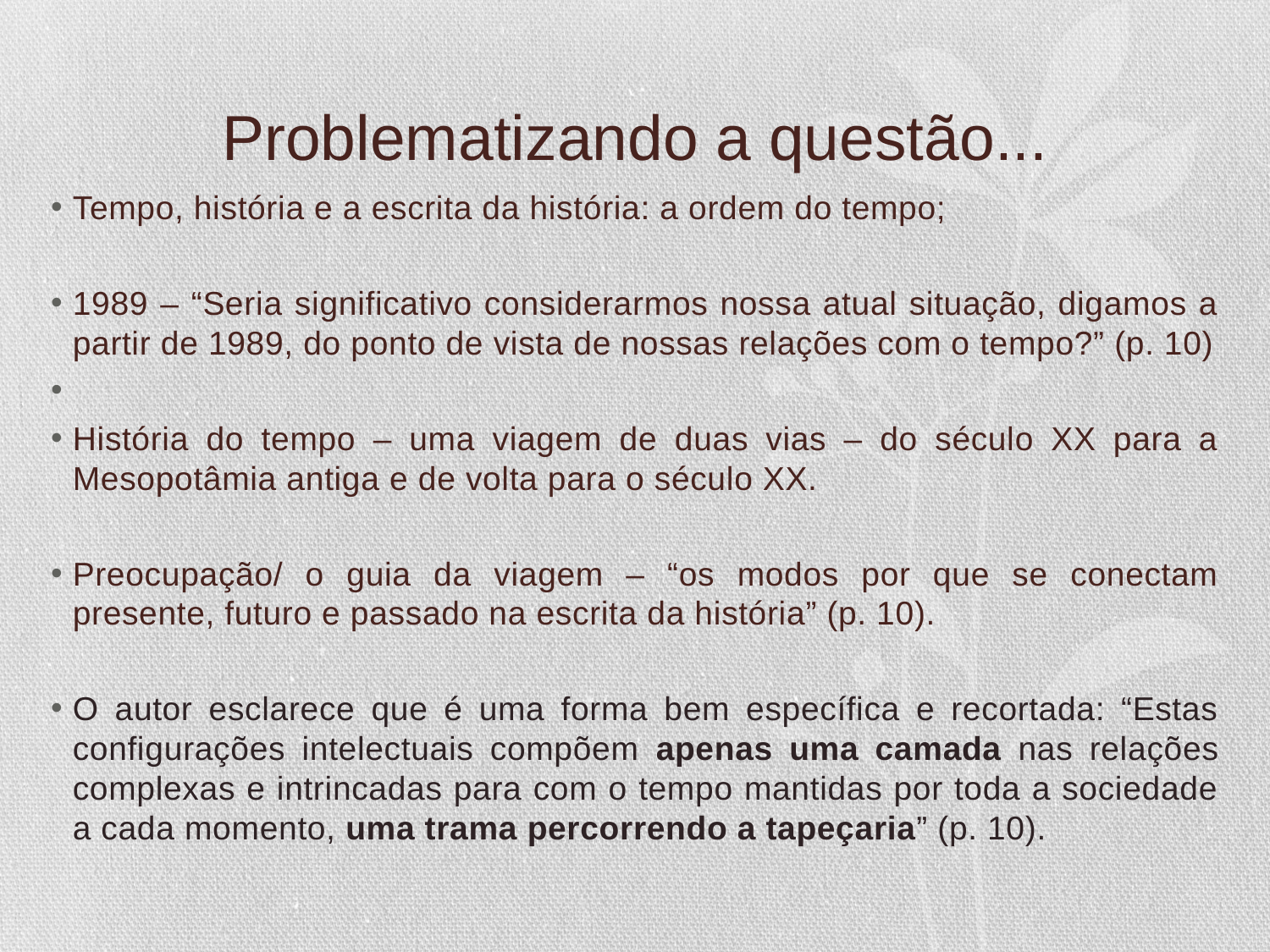

# Problematizando a questão...
Tempo, história e a escrita da história: a ordem do tempo;

1989 – “Seria significativo considerarmos nossa atual situação, digamos a partir de 1989, do ponto de vista de nossas relações com o tempo?” (p. 10)

História do tempo – uma viagem de duas vias – do século XX para a Mesopotâmia antiga e de volta para o século XX.

Preocupação/ o guia da viagem – “os modos por que se conectam presente, futuro e passado na escrita da história” (p. 10).

O autor esclarece que é uma forma bem específica e recortada: “Estas configurações intelectuais compõem apenas uma camada nas relações complexas e intrincadas para com o tempo mantidas por toda a sociedade a cada momento, uma trama percorrendo a tapeçaria” (p. 10).